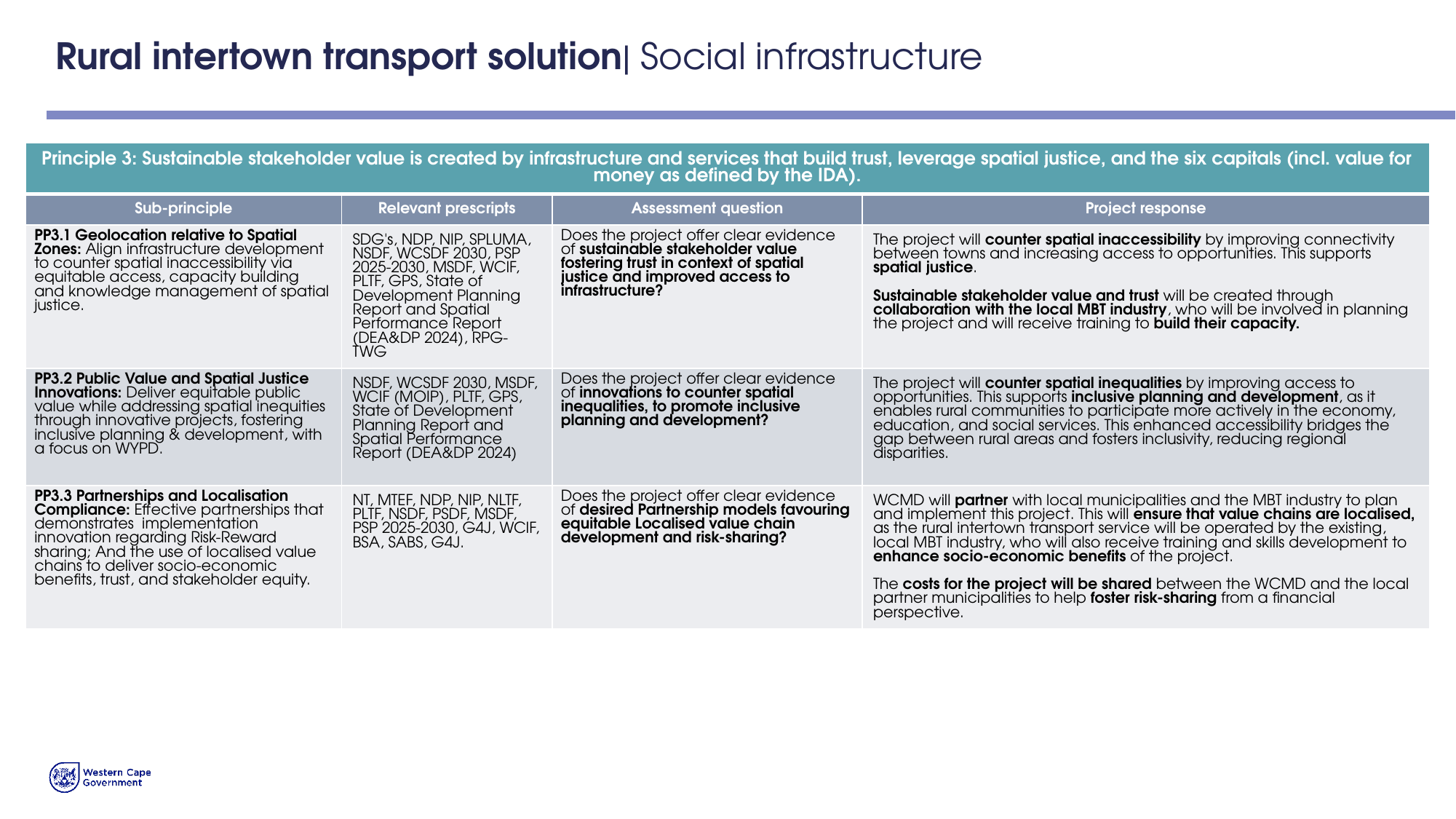

# Rural intertown transport solution| Social infrastructure
| Principle 3: Sustainable stakeholder value is created by infrastructure and services that build trust, leverage spatial justice, and the six capitals (incl. value for money as defined by the IDA). |  |  |  |
| --- | --- | --- | --- |
| Sub-principle | Relevant prescripts | Assessment question | Project response |
| PP3.1 Geolocation relative to Spatial Zones: Align infrastructure development to counter spatial inaccessibility via equitable access, capacity building and knowledge management of spatial justice. | SDG's, NDP, NIP, SPLUMA, NSDF, WCSDF 2030, PSP 2025-2030, MSDF, WCIF, PLTF, GPS, State of Development Planning Report and Spatial Performance Report (DEA&DP 2024), RPG-TWG | Does the project offer clear evidence of sustainable stakeholder value fostering trust in context of spatial justice and improved access to infrastructure? | The project will counter spatial inaccessibility by improving connectivity between towns and increasing access to opportunities. This supports spatial justice. Sustainable stakeholder value and trust will be created through collaboration with the local MBT industry, who will be involved in planning the project and will receive training to build their capacity. |
| PP3.2 Public Value and Spatial Justice Innovations: Deliver equitable public value while addressing spatial inequities through innovative projects, fostering inclusive planning & development, with a focus on WYPD. | NSDF, WCSDF 2030, MSDF, WCIF (MOIP), PLTF, GPS, State of Development Planning Report and Spatial Performance Report (DEA&DP 2024) | Does the project offer clear evidence of innovations to counter spatial inequalities, to promote inclusive planning and development? | The project will counter spatial inequalities by improving access to opportunities. This supports inclusive planning and development, as it enables rural communities to participate more actively in the economy, education, and social services. This enhanced accessibility bridges the gap between rural areas and fosters inclusivity, reducing regional disparities. |
| PP3.3 Partnerships and Localisation Compliance: Effective partnerships that demonstrates implementation innovation regarding Risk-Reward sharing; And the use of localised value chains to deliver socio-economic benefits, trust, and stakeholder equity. | NT, MTEF, NDP, NIP, NLTF, PLTF, NSDF, PSDF, MSDF, PSP 2025-2030, G4J, WCIF, BSA, SABS, G4J. | Does the project offer clear evidence of desired Partnership models favouring equitable Localised value chain development and risk-sharing? | WCMD will partner with local municipalities and the MBT industry to plan and implement this project. This will ensure that value chains are localised, as the rural intertown transport service will be operated by the existing, local MBT industry, who will also receive training and skills development to enhance socio-economic benefits of the project. The costs for the project will be shared between the WCMD and the local partner municipalities to help foster risk-sharing from a financial perspective. |